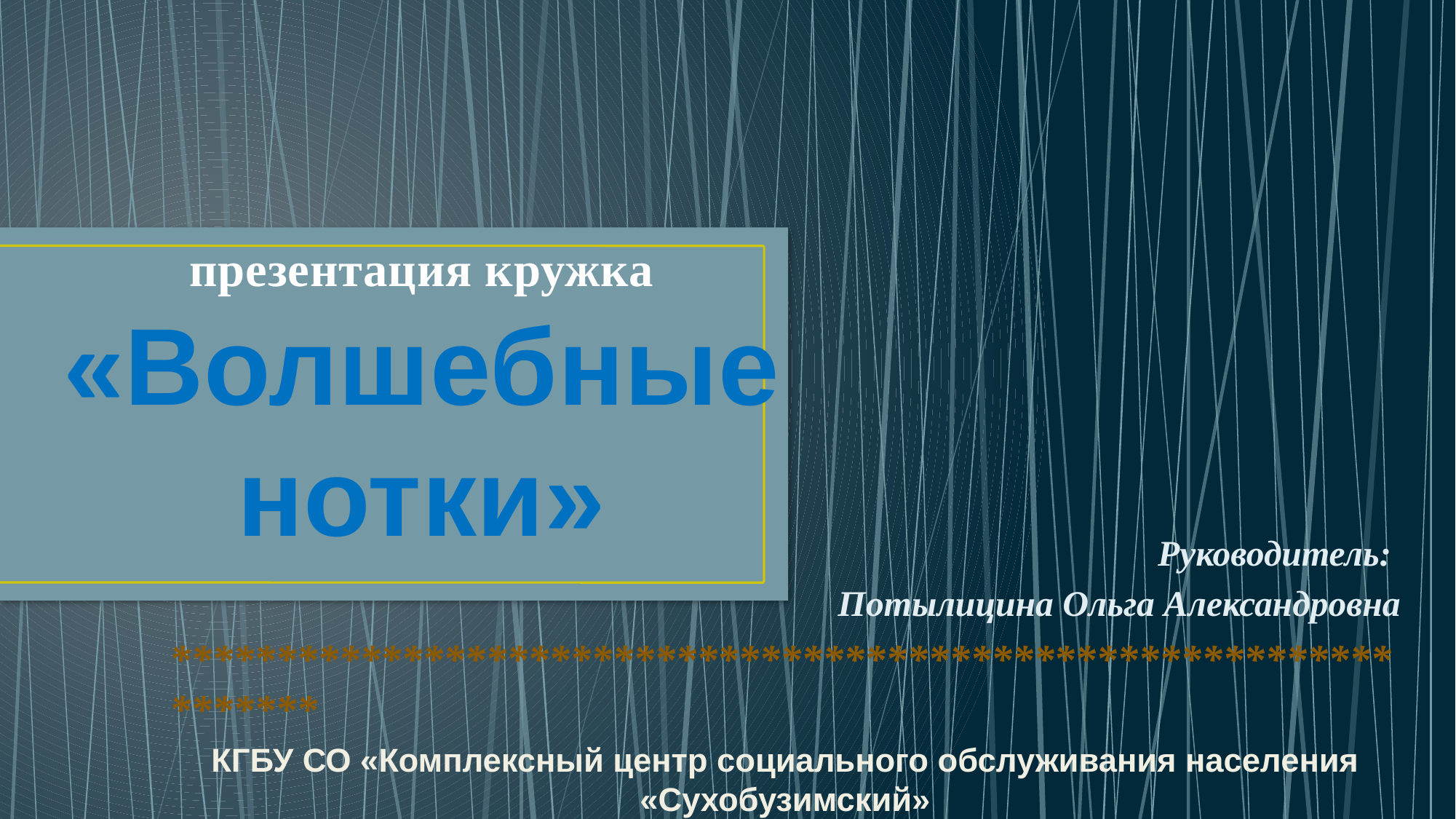

# презентация кружка «Волшебные нотки»
Руководитель:
   Потылицина Ольга Александровна
*****************************************************************
КГБУ СО «Комплексный центр социального обслуживания населения «Сухобузимский»